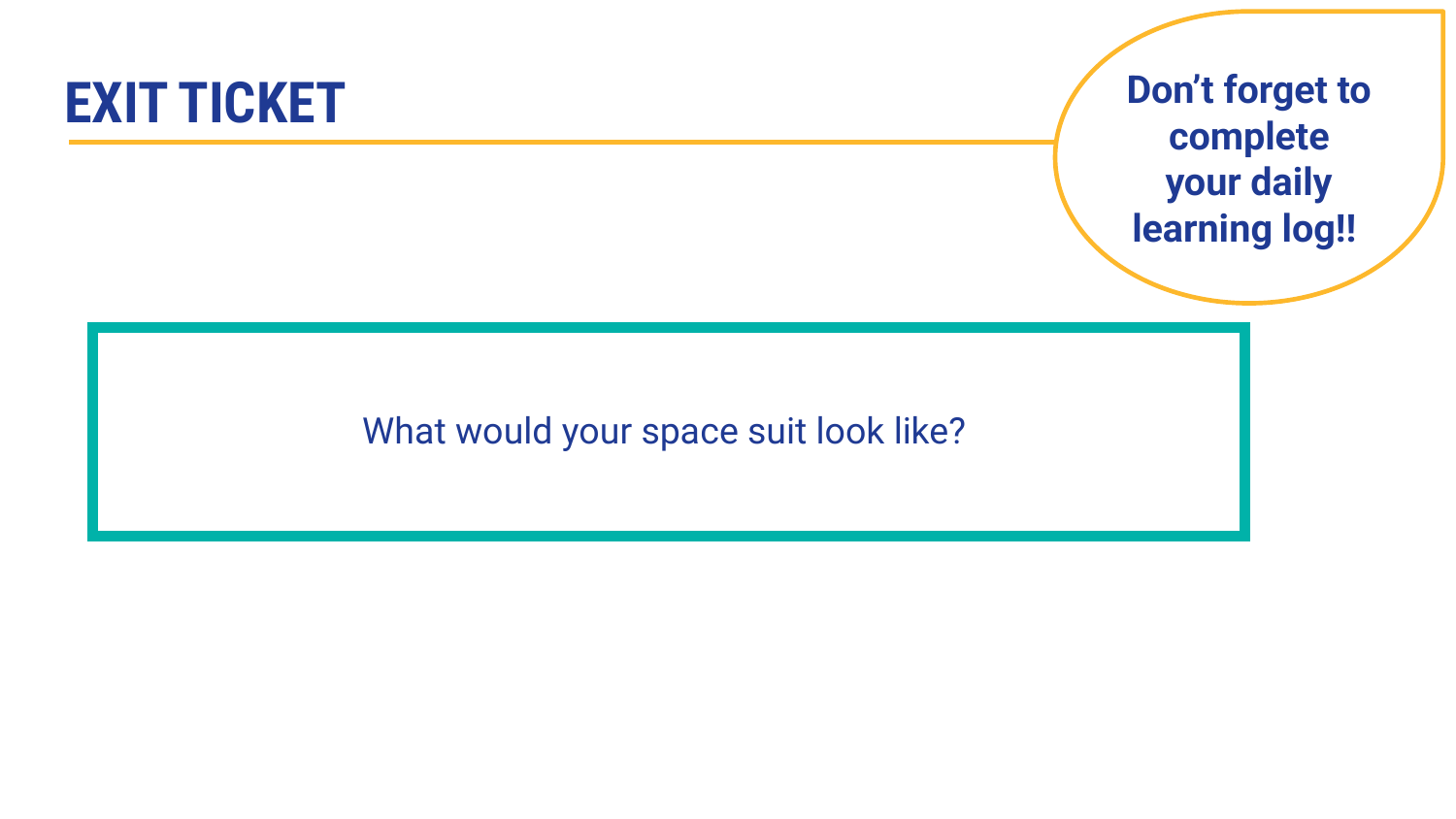

Don’t forget to complete your daily learning log!!
# EXIT TICKET
| What would your space suit look like? |  |
| --- | --- |